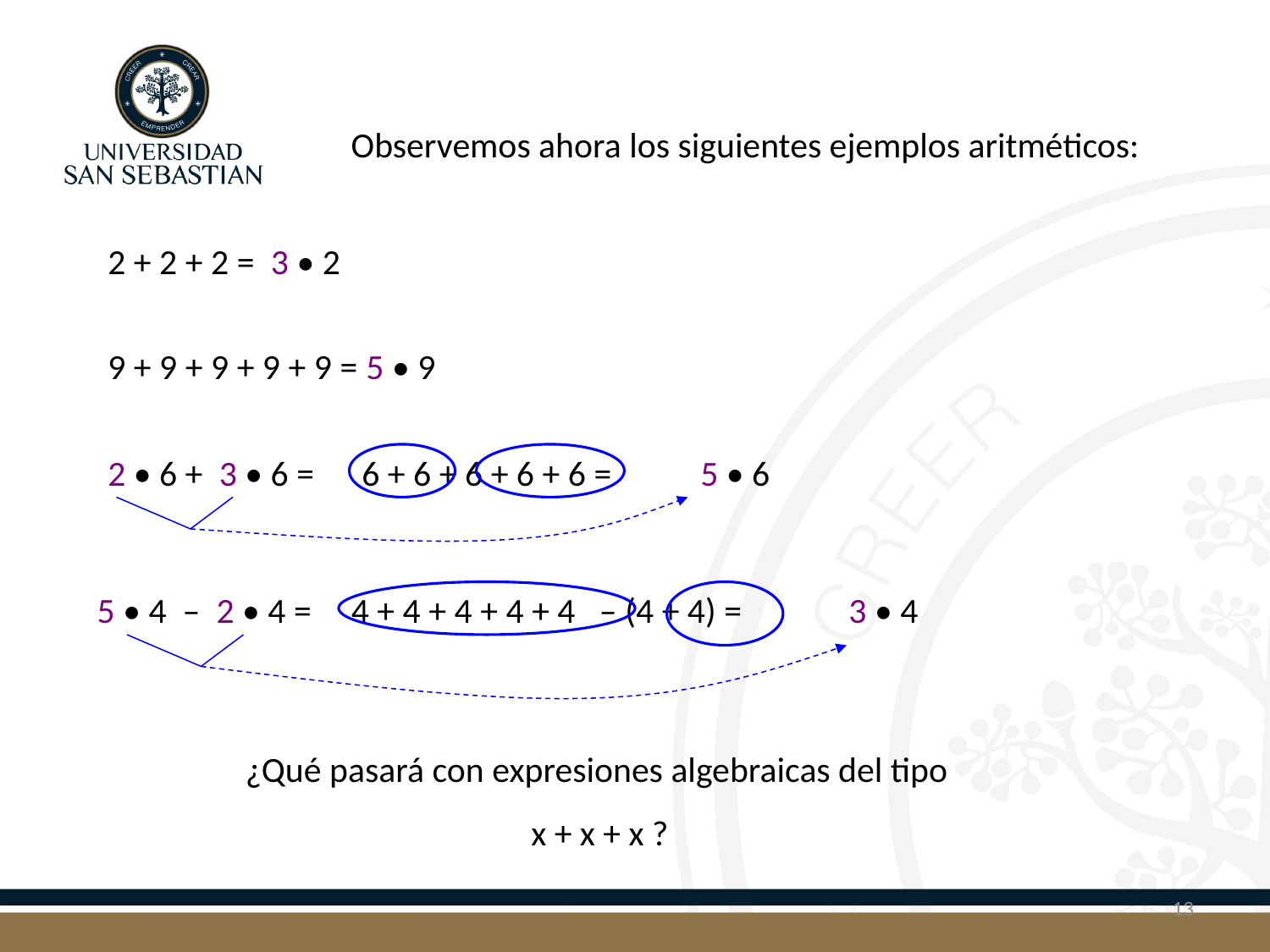

Observemos ahora los siguientes ejemplos aritméticos:
2 + 2 + 2 =  3 • 2
9 + 9 + 9 + 9 + 9 = 5 • 9
2 • 6 +  3 • 6 =
6 + 6 + 6 + 6 + 6 =

5 • 6

5 • 4  –  2 • 4 =
4 + 4 + 4 + 4 + 4   – (4 + 4) =

3 • 4

¿Qué pasará con expresiones algebraicas del tipo
x + x + x ?
13